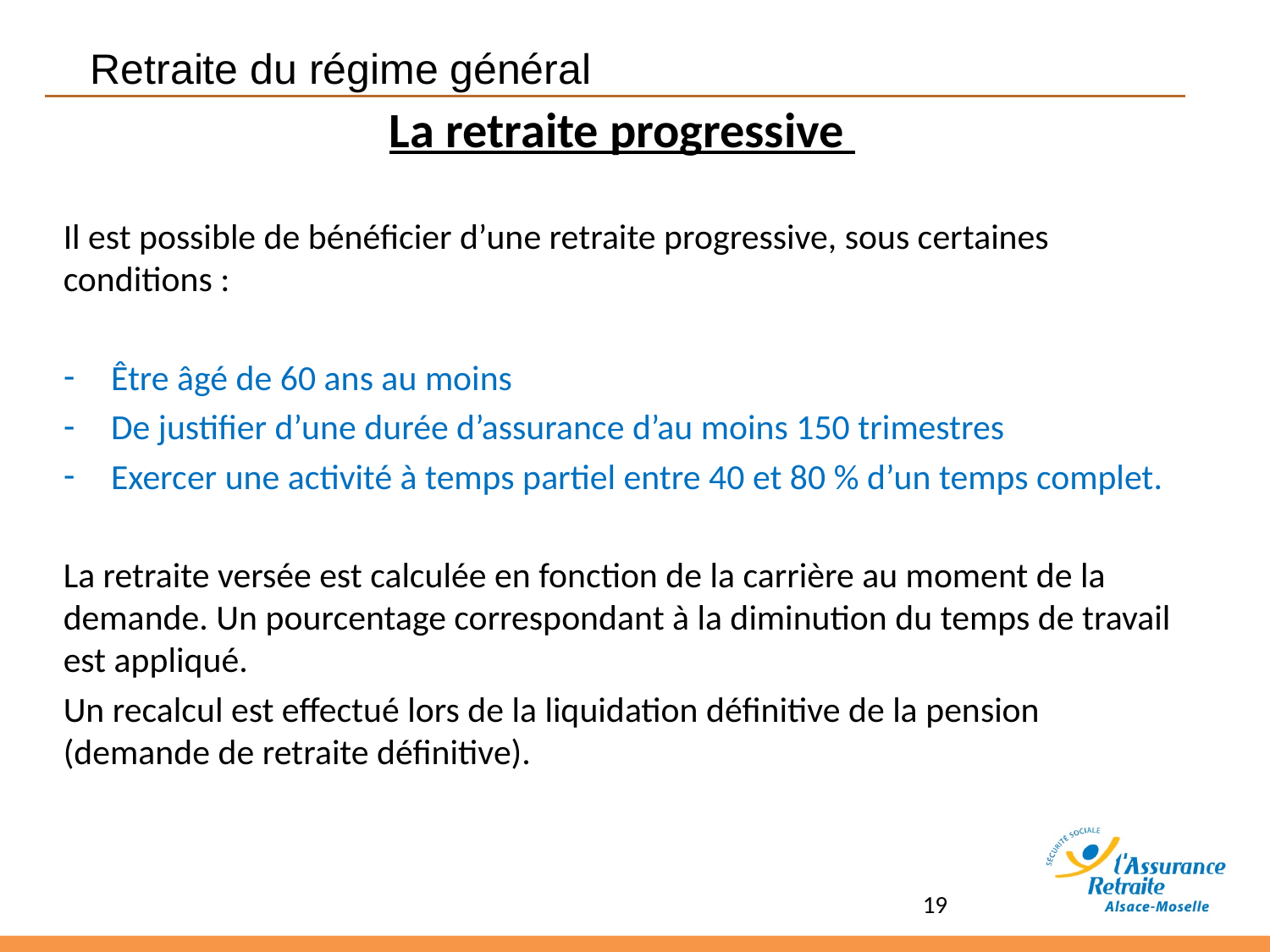

Retraite du régime général
La retraite progressive

Il est possible de bénéficier d’une retraite progressive, sous certaines conditions :

Être âgé de 60 ans au moins
De justifier d’une durée d’assurance d’au moins 150 trimestres
Exercer une activité à temps partiel entre 40 et 80 % d’un temps complet.

La retraite versée est calculée en fonction de la carrière au moment de la demande. Un pourcentage correspondant à la diminution du temps de travail est appliqué.
Un recalcul est effectué lors de la liquidation définitive de la pension (demande de retraite définitive).

19